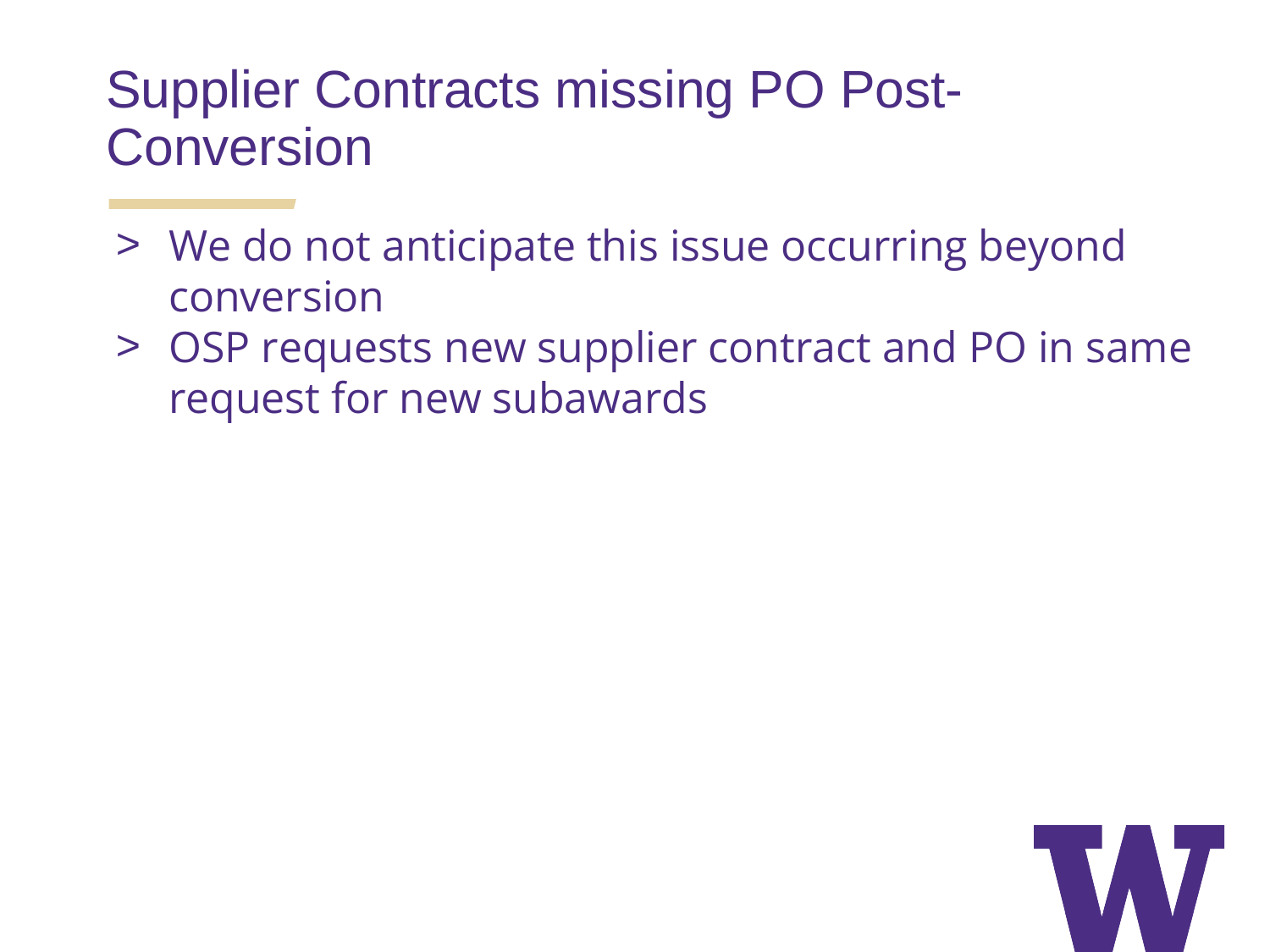

Supplier Contracts missing PO Post-Conversion
We do not anticipate this issue occurring beyond conversion
OSP requests new supplier contract and PO in same request for new subawards